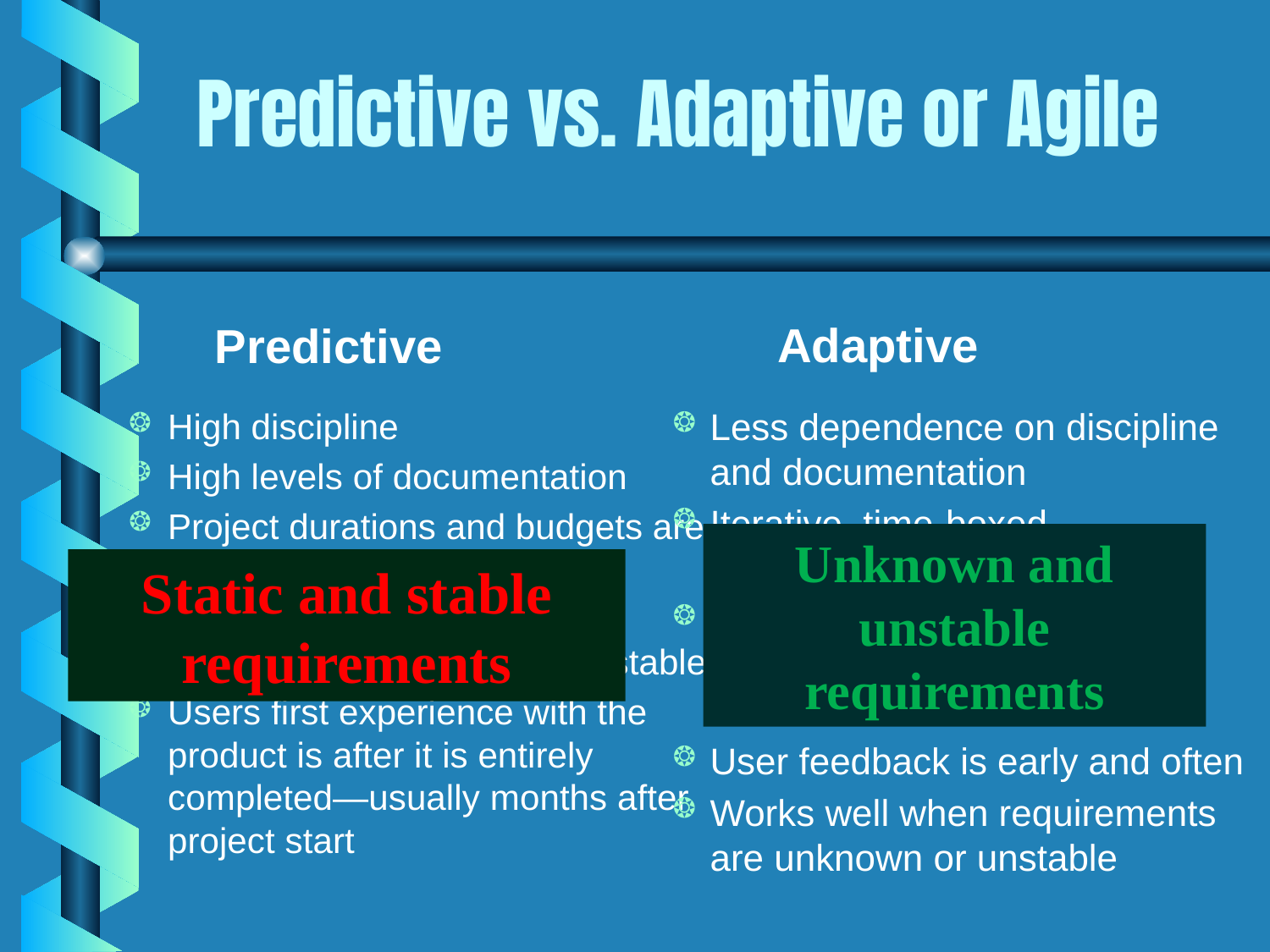

# Predictive vs. Adaptive or Agile
Predictive
Adaptive
Less dependence on discipline and documentation
Iterative, time-boxed development
Users receive the product incrementally, one piece at a time
User feedback is early and often
Works well when requirements are unknown or unstable
High discipline
High levels of documentation
Project durations and budgets are more predictable
Great for projects in which requirements are static and stable
Users first experience with the product is after it is entirely completed—usually months after project start
Unknown and unstable requirements
Static and stable requirements